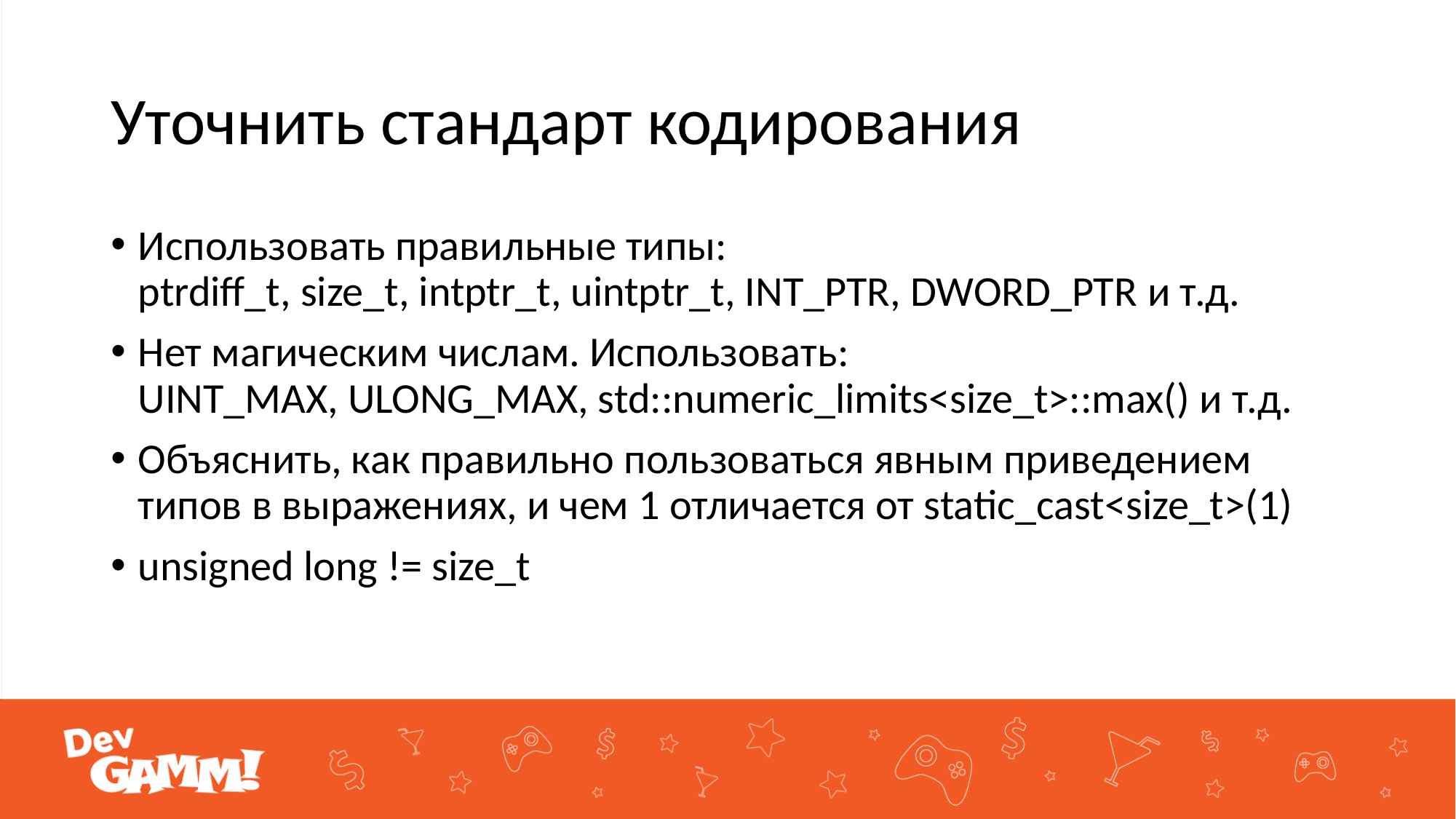

# Уточнить стандарт кодирования
Использовать правильные типы:
ptrdiff_t, size_t, intptr_t, uintptr_t, INT_PTR, DWORD_PTR и т.д.
Нет магическим числам. Использовать:
UINT_MAX, ULONG_MAX, std::numeric_limits<size_t>::max() и т.д.
Объяснить, как правильно пользоваться явным приведением типов в выражениях, и чем 1 отличается от static_cast<size_t>(1)
unsigned long != size_t